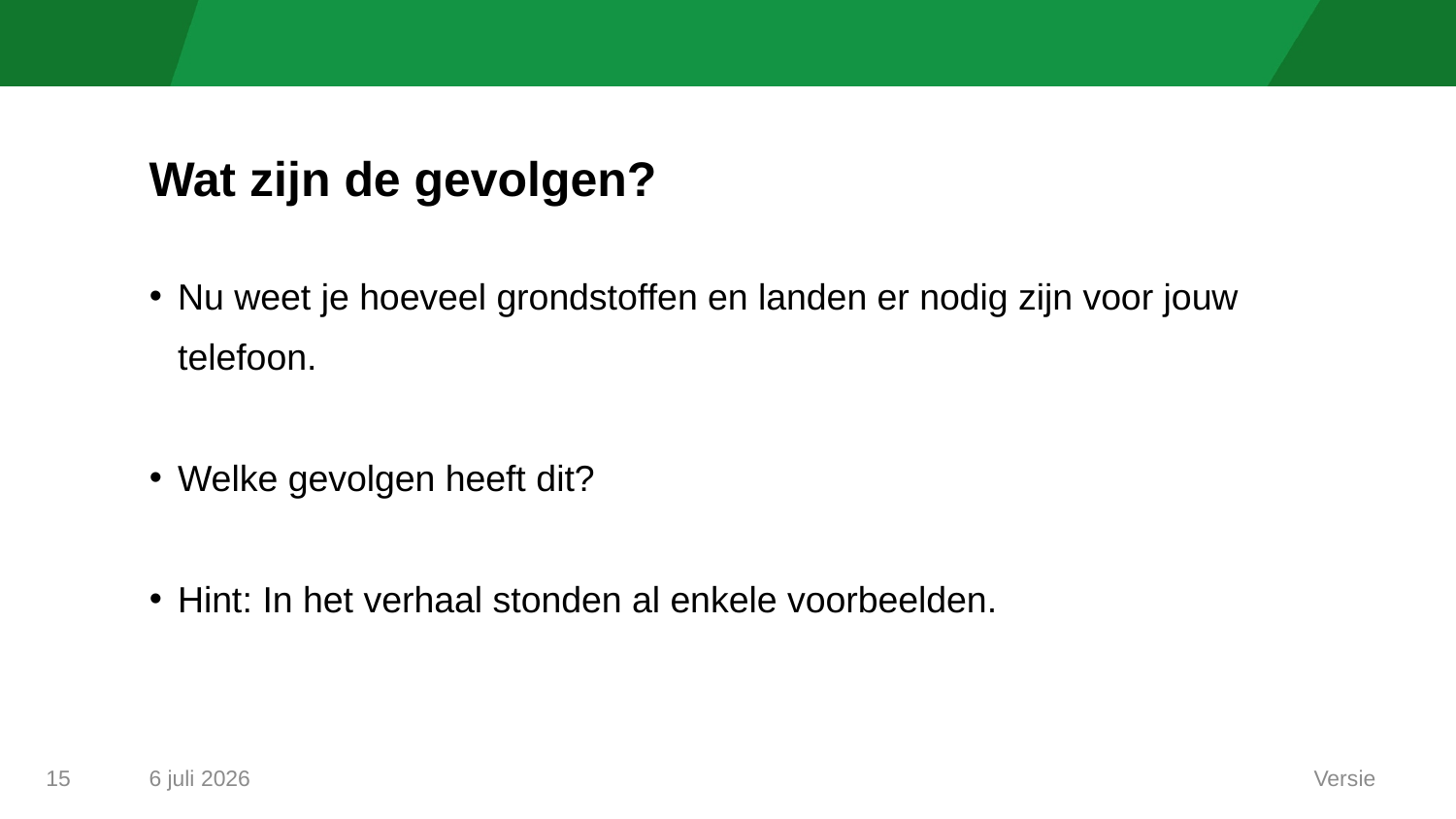

# Wat zijn de gevolgen?
Nu weet je hoeveel grondstoffen en landen er nodig zijn voor jouw telefoon.

Welke gevolgen heeft dit?

Hint: In het verhaal stonden al enkele voorbeelden.

6 juli 2026
Versie
15